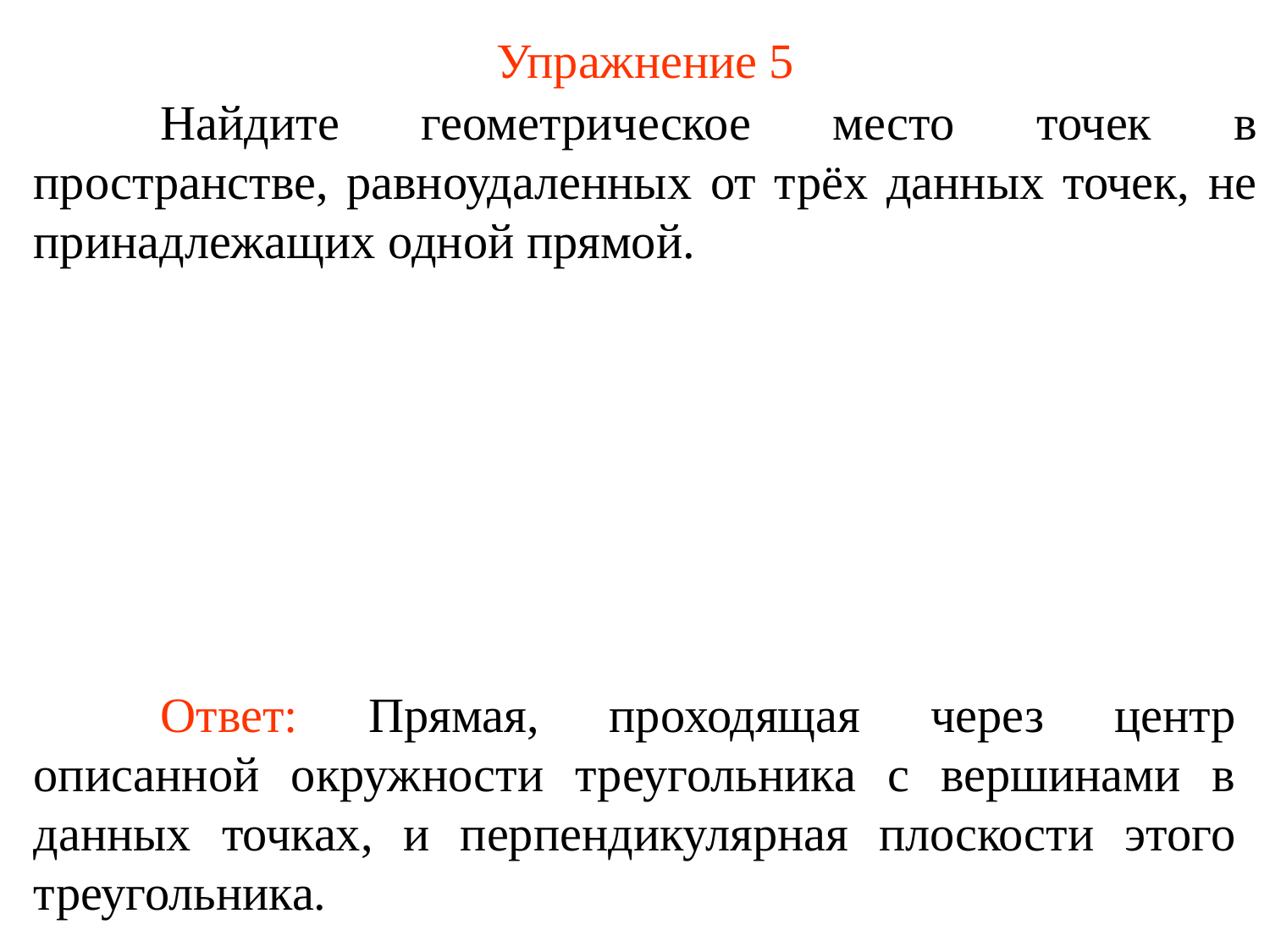

# Упражнение 5
	Найдите геометрическое место точек в пространстве, равноудаленных от трёх данных точек, не принадлежащих одной прямой.

	Ответ: Прямая, проходящая через центр описанной окружности треугольника с вершинами в данных точках, и перпендикулярная плоскости этого треугольника.